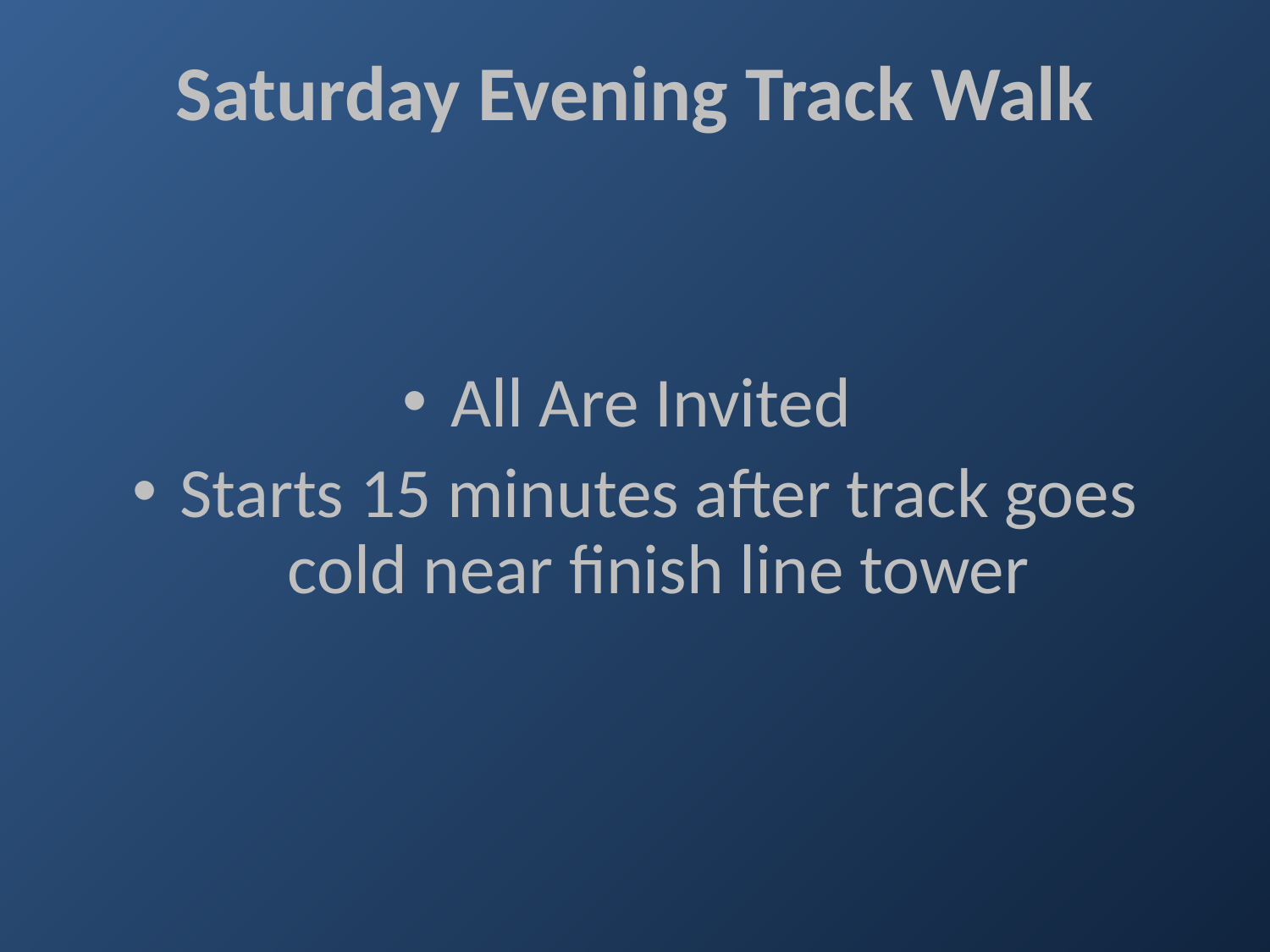

# Saturday Evening Track Walk
All Are Invited
Starts 15 minutes after track goes cold near finish line tower